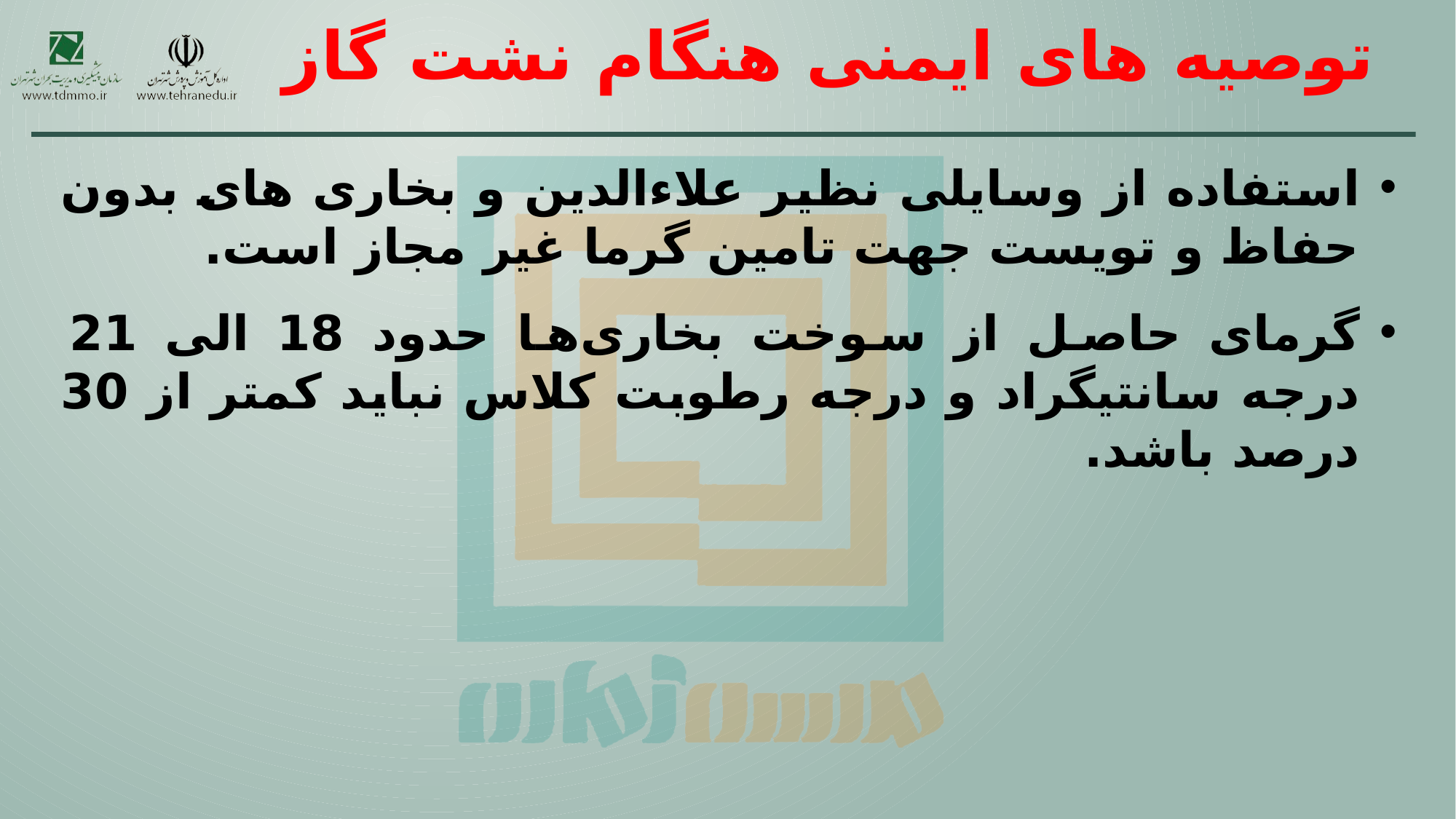

# توصیه های ایمنی هنگام نشت گاز
استفاده از وسایلی نظیر علاءالدین و بخاری های بدون حفاظ و تویست جهت تامین گرما غیر مجاز است.
گرمای حاصل از سوخت بخاری‌ها حدود 18 الی 21 درجه سانتیگراد و درجه رطوبت کلاس نباید کمتر از 30 درصد باشد.